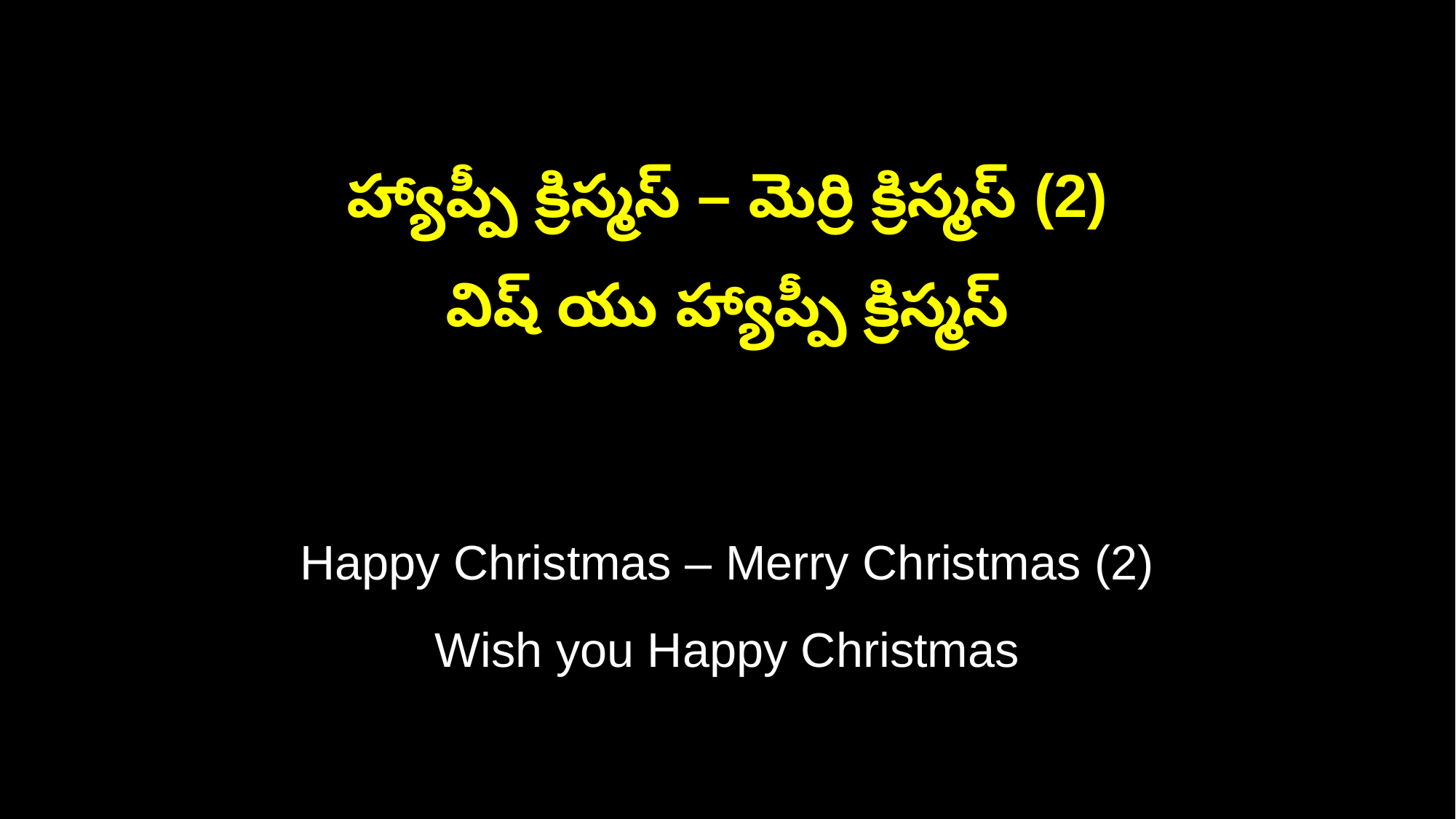

హ్యాప్పీ క్రిస్మస్ – మెర్రి క్రిస్మస్ (2)
విష్ యు హ్యాప్పీ క్రిస్మస్
Happy Christmas – Merry Christmas (2)
Wish you Happy Christmas